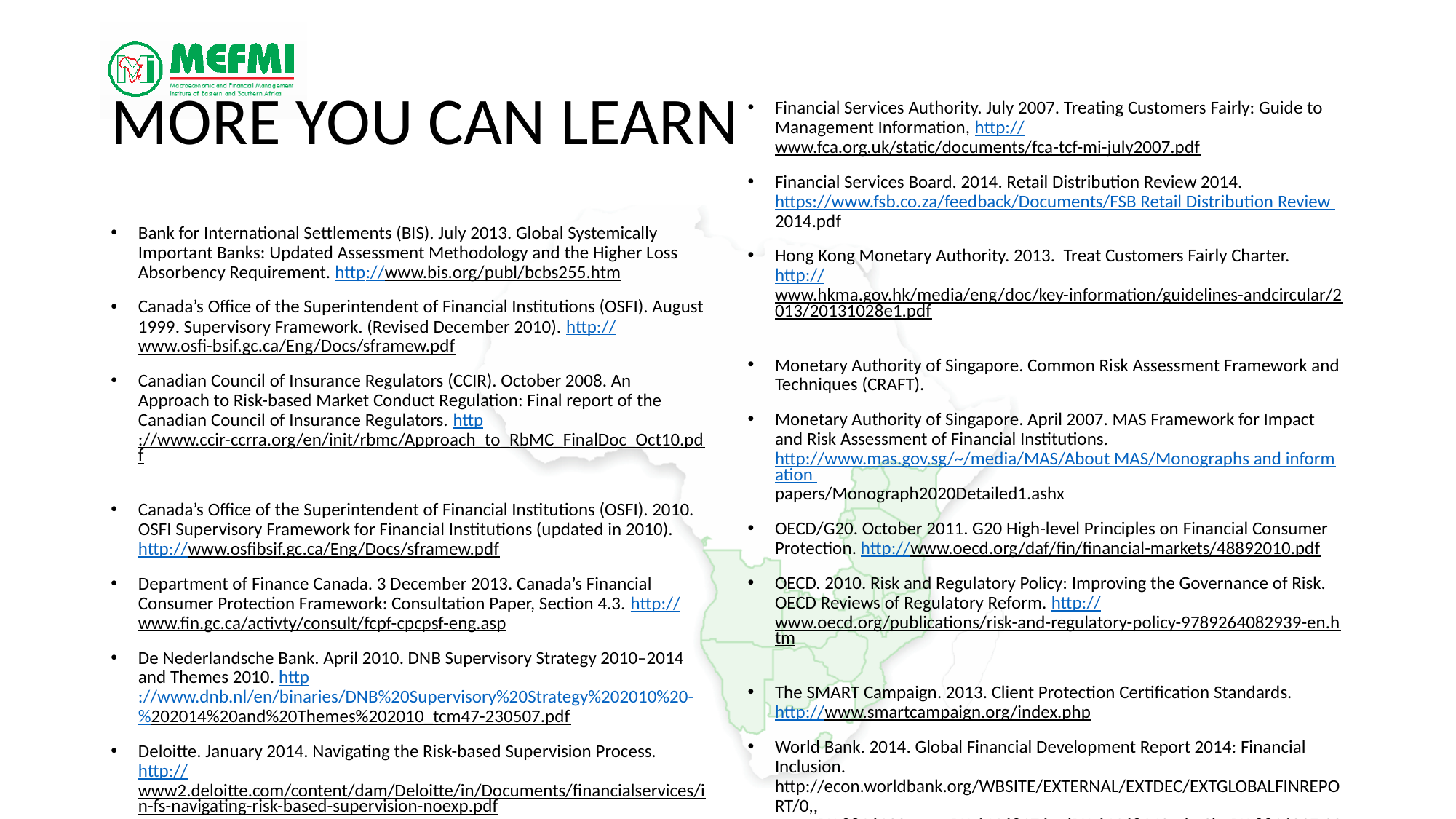

# More you can learn
Financial Services Authority. July 2007. Treating Customers Fairly: Guide to Management Information, http://www.fca.org.uk/static/documents/fca-tcf-mi-july2007.pdf
Financial Services Board. 2014. Retail Distribution Review 2014. https://www.fsb.co.za/feedback/Documents/FSB Retail Distribution Review 2014.pdf
Hong Kong Monetary Authority. 2013.  Treat Customers Fairly Charter. http://www.hkma.gov.hk/media/eng/doc/key-information/guidelines-andcircular/2013/20131028e1.pdf
Monetary Authority of Singapore. Common Risk Assessment Framework and Techniques (CRAFT).
Monetary Authority of Singapore. April 2007. MAS Framework for Impact and Risk Assessment of Financial Institutions. http://www.mas.gov.sg/~/media/MAS/About MAS/Monographs and information papers/Monograph2020Detailed1.ashx
OECD/G20. October 2011. G20 High-level Principles on Financial Consumer Protection. http://www.oecd.org/daf/fin/financial-markets/48892010.pdf
OECD. 2010. Risk and Regulatory Policy: Improving the Governance of Risk. OECD Reviews of Regulatory Reform. http://www.oecd.org/publications/risk-and-regulatory-policy-9789264082939-en.htm
The SMART Campaign. 2013. Client Protection Certification Standards. http://www.smartcampaign.org/index.php
World Bank. 2014. Global Financial Development Report 2014: Financial Inclusion.   http://econ.worldbank.org/WBSITE/EXTERNAL/EXTDEC/EXTGLOBALFINREPORT/0,, menuPK:8816192~pagePK:64168176~piPK:64168140~theSitePK:8816097,00.html
Bank for International Settlements (BIS). July 2013. Global Systemically Important Banks: Updated Assessment Methodology and the Higher Loss Absorbency Requirement. http://www.bis.org/publ/bcbs255.htm
Canada’s Office of the Superintendent of Financial Institutions (OSFI). August 1999. Supervisory Framework. (Revised December 2010). http://www.osfi-bsif.gc.ca/Eng/Docs/sframew.pdf
Canadian Council of Insurance Regulators (CCIR). October 2008. An Approach to Risk-based Market Conduct Regulation: Final report of the Canadian Council of Insurance Regulators. http://www.ccir-ccrra.org/en/init/rbmc/Approach_to_RbMC_FinalDoc_Oct10.pdf
Canada’s Office of the Superintendent of Financial Institutions (OSFI). 2010. OSFI Supervisory Framework for Financial Institutions (updated in 2010). http://www.osfibsif.gc.ca/Eng/Docs/sframew.pdf
Department of Finance Canada. 3 December 2013. Canada’s Financial Consumer Protection Framework: Consultation Paper, Section 4.3. http://www.fin.gc.ca/activty/consult/fcpf-cpcpsf-eng.asp
De Nederlandsche Bank. April 2010. DNB Supervisory Strategy 2010–2014 and Themes 2010. http://www.dnb.nl/en/binaries/DNB%20Supervisory%20Strategy%202010%20-%202014%20and%20Themes%202010_tcm47-230507.pdf
Deloitte. January 2014. Navigating the Risk-based Supervision Process. http://www2.deloitte.com/content/dam/Deloitte/in/Documents/financialservices/in-fs-navigating-risk-based-supervision-noexp.pdf